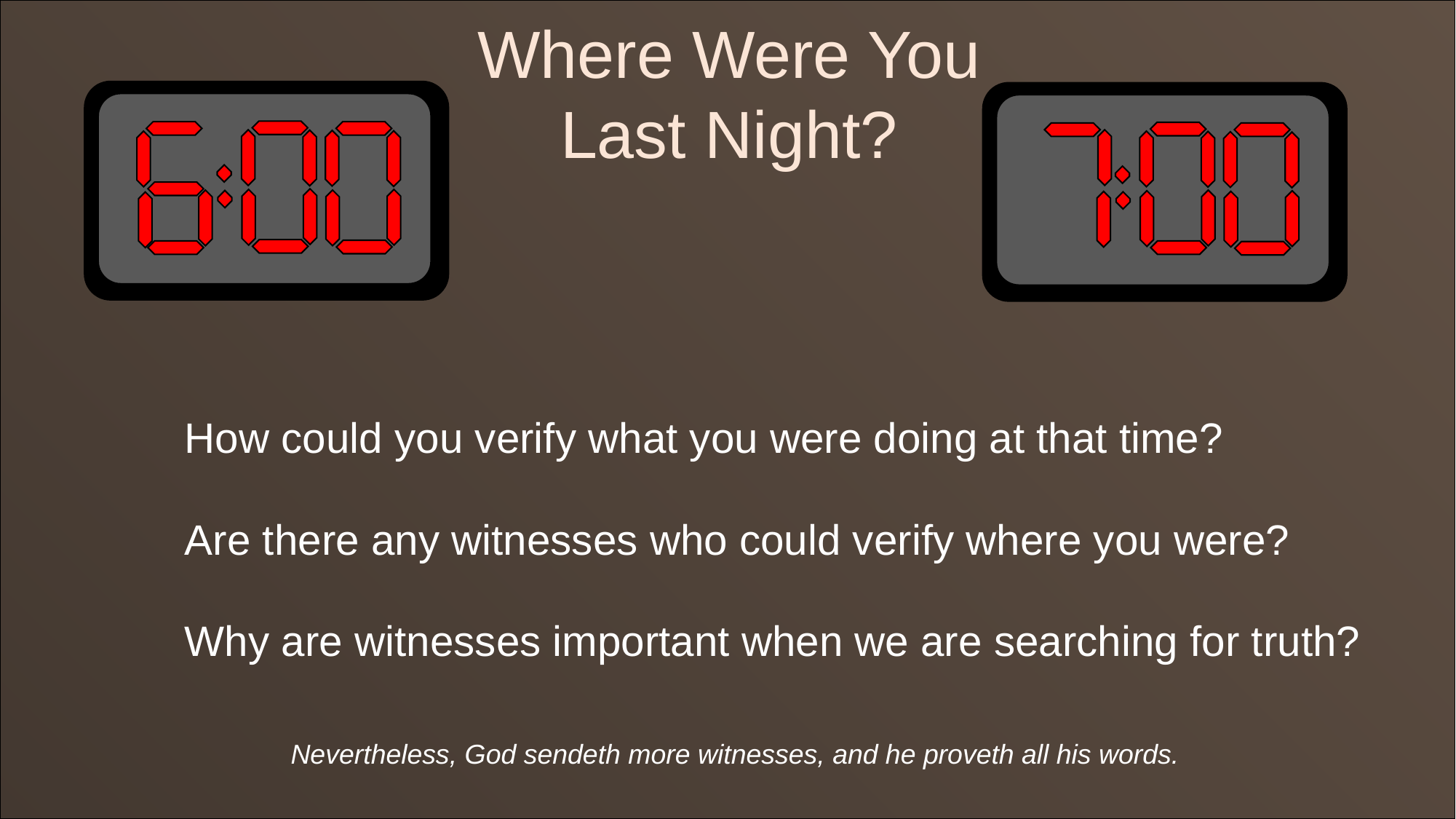

Where Were You Last Night?

How could you verify what you were doing at that time?

Are there any witnesses who could verify where you were?

Why are witnesses important when we are searching for truth?
Nevertheless, God sendeth more witnesses, and he proveth all his words.